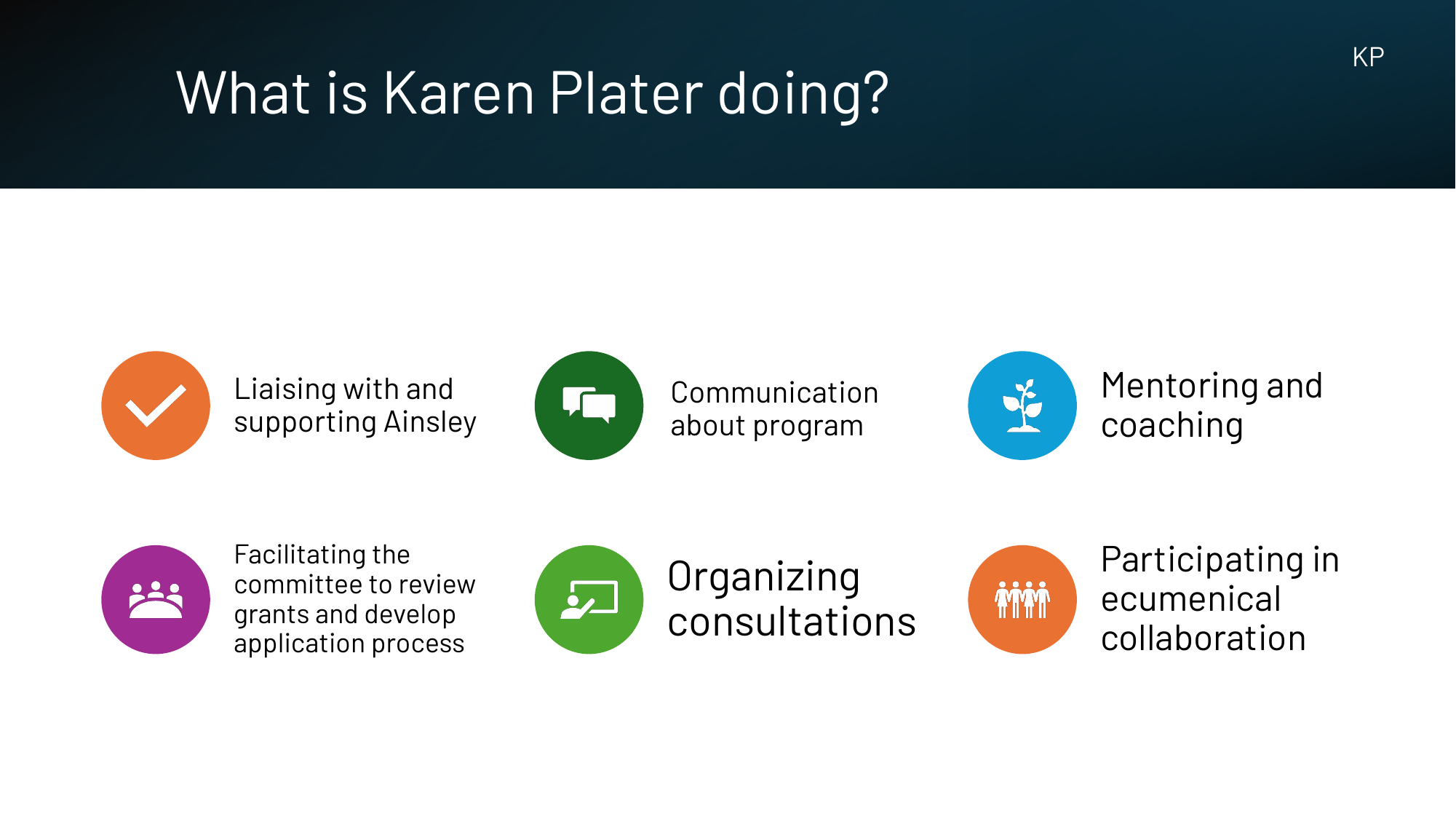

KP
# What is Karen Plater doing?
Liaising with and supporting Ainsley
Communication about program
Mentoring and coaching
Facilitating the committee to review grants and develop application process
Organizing consultations
Participating in ecumenical collaboration